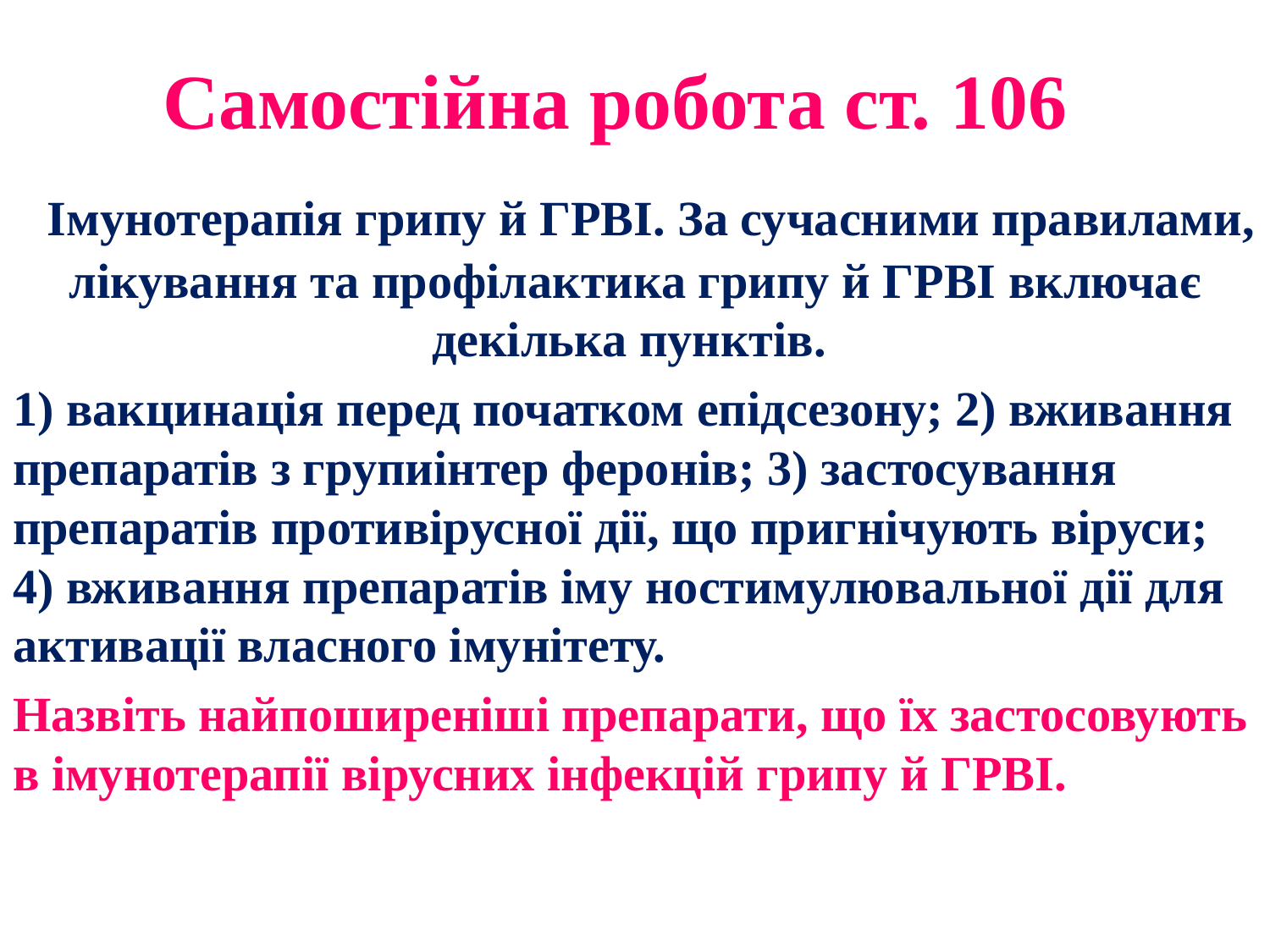

# Самостійна робота ст. 106
  Імунотерапія грипу й ГРВІ. За сучасними правилами, лікування та профілактика грипу й ГРВІ включає декілька пунктів.
1) вакцинація перед початком епідсезону; 2) вживання препаратів з групиінтер феронів; 3) застосування препаратів противірусної дії, що пригнічують віруси; 4) вживання препаратів іму ностимулювальної дії для активації власного імунітету.
Назвіть найпоширеніші препарати, що їх застосовують в імунотерапії вірусних інфекцій грипу й ГРВІ.